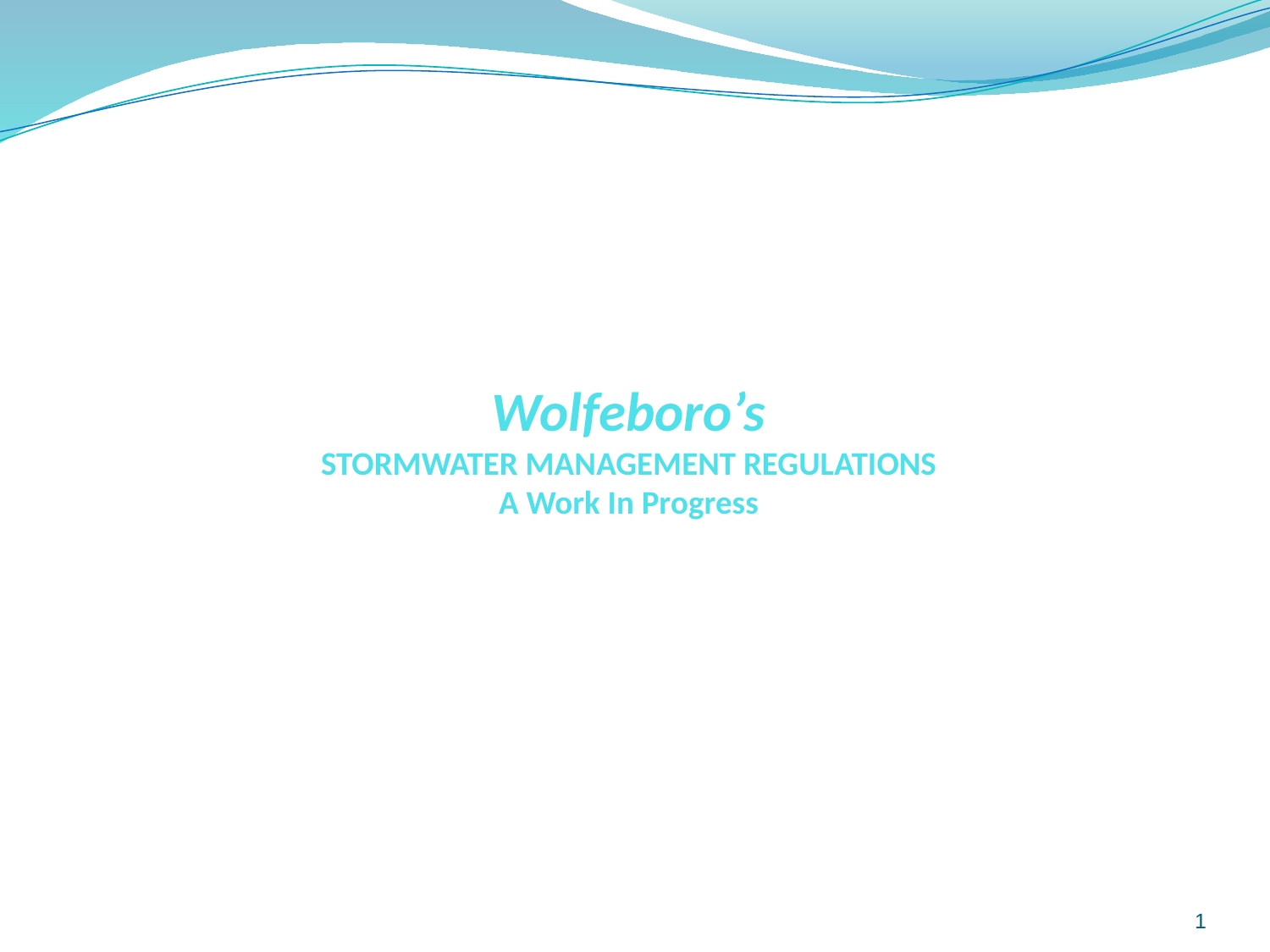

# Wolfeboro’s STORMWATER MANAGEMENT REGULATIONS A Work In Progress

1